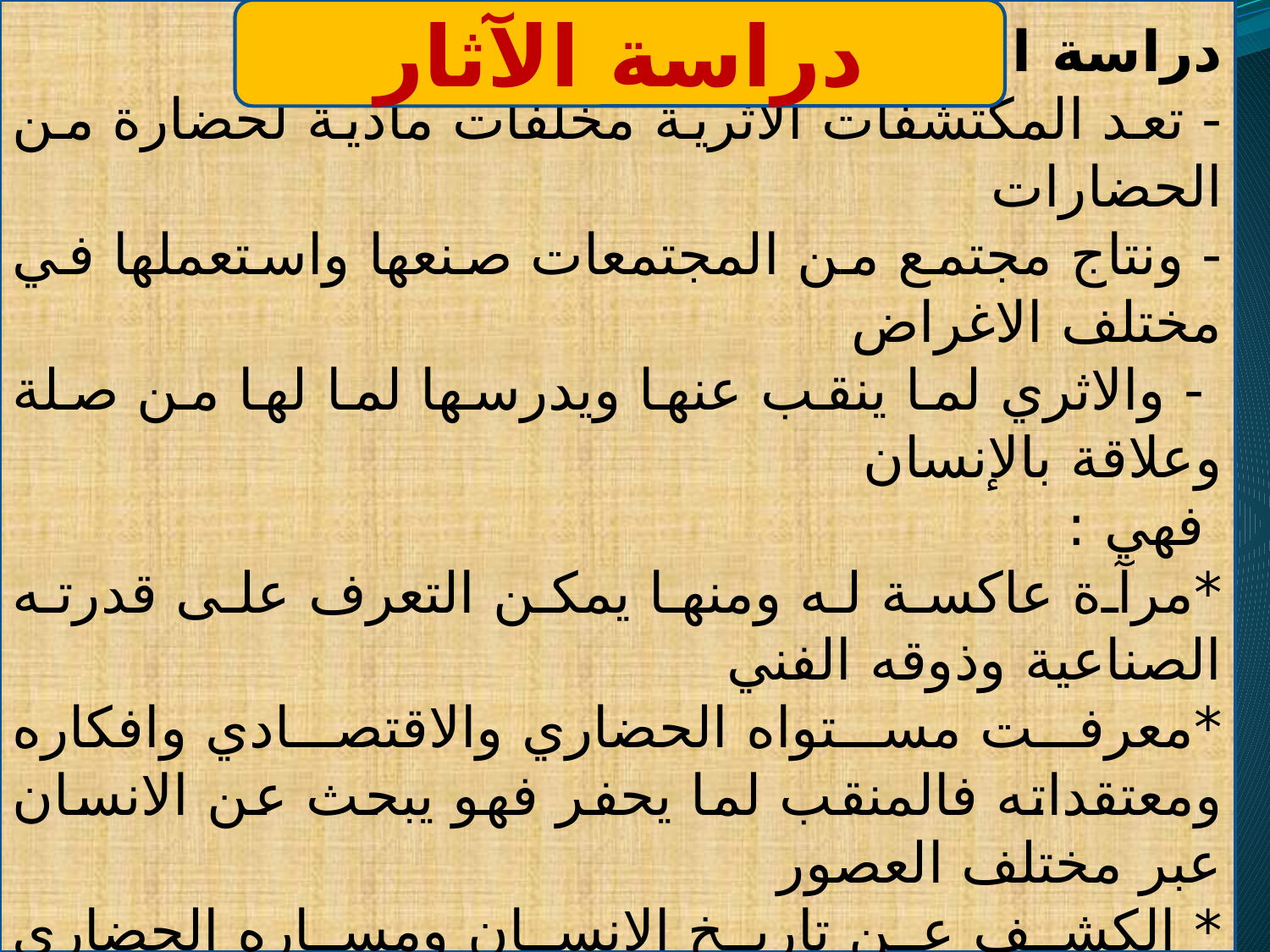

دراسة الاثار:
- تعد المكتشفات الاثرية مخلفات مادية لحضارة من الحضارات
- ونتاج مجتمع من المجتمعات صنعها واستعملها في مختلف الاغراض
 - والاثري لما ينقب عنها ويدرسها لما لها من صلة وعلاقة بالإنسان
 فهي :
*مرآة عاكسة له ومنها يمكن التعرف على قدرته الصناعية وذوقه الفني
*معرفت مستواه الحضاري والاقتصادي وافكاره ومعتقداته فالمنقب لما يحفر فهو يبحث عن الانسان عبر مختلف العصور
* الكشف عن تاريخ الانسان ومساره الحضاري انطلاقا من المخلفات والبقايا الاثرية.
دراسة الآثار